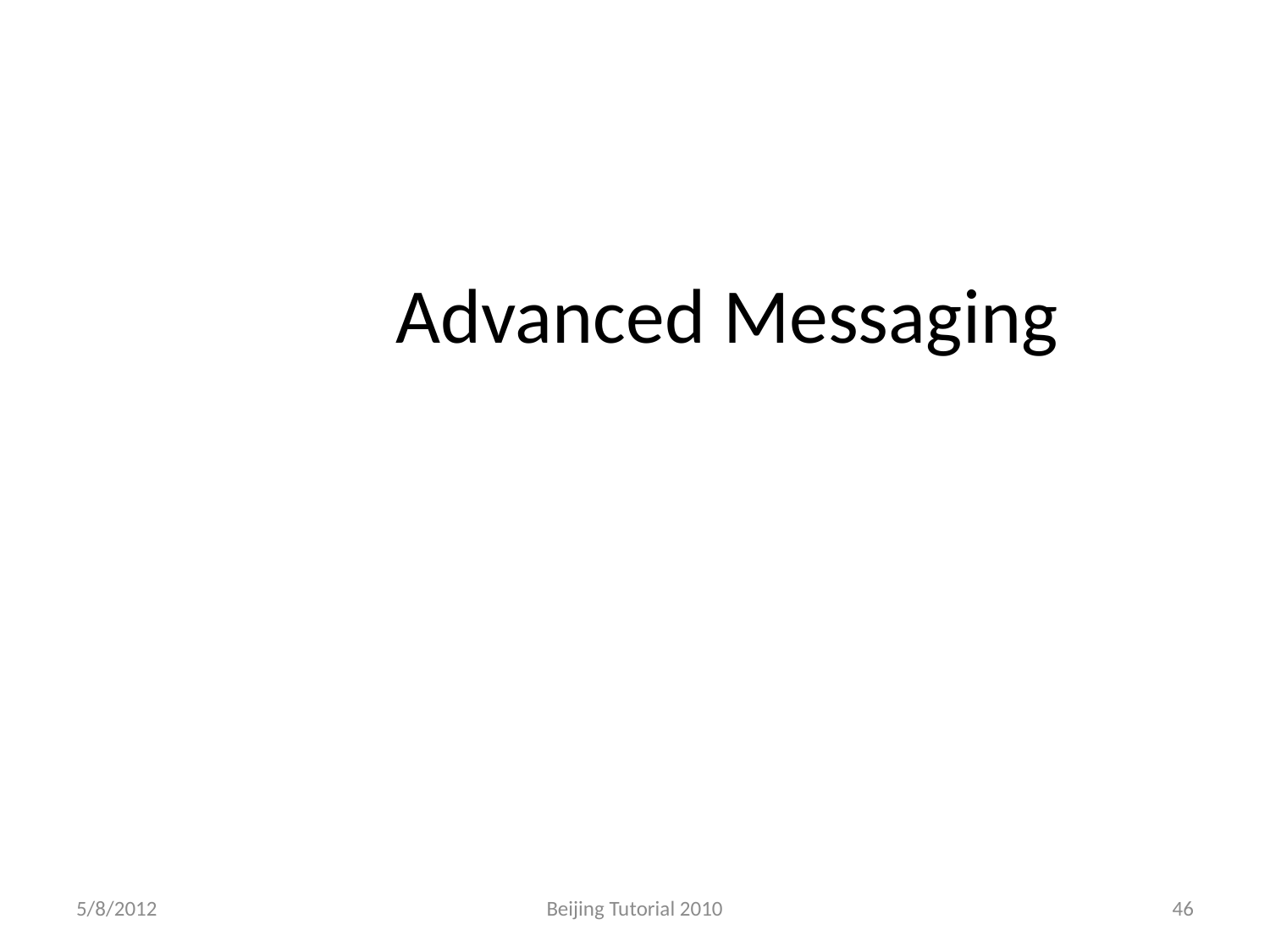

Advanced Messaging
5/8/2012
Beijing Tutorial 2010
46